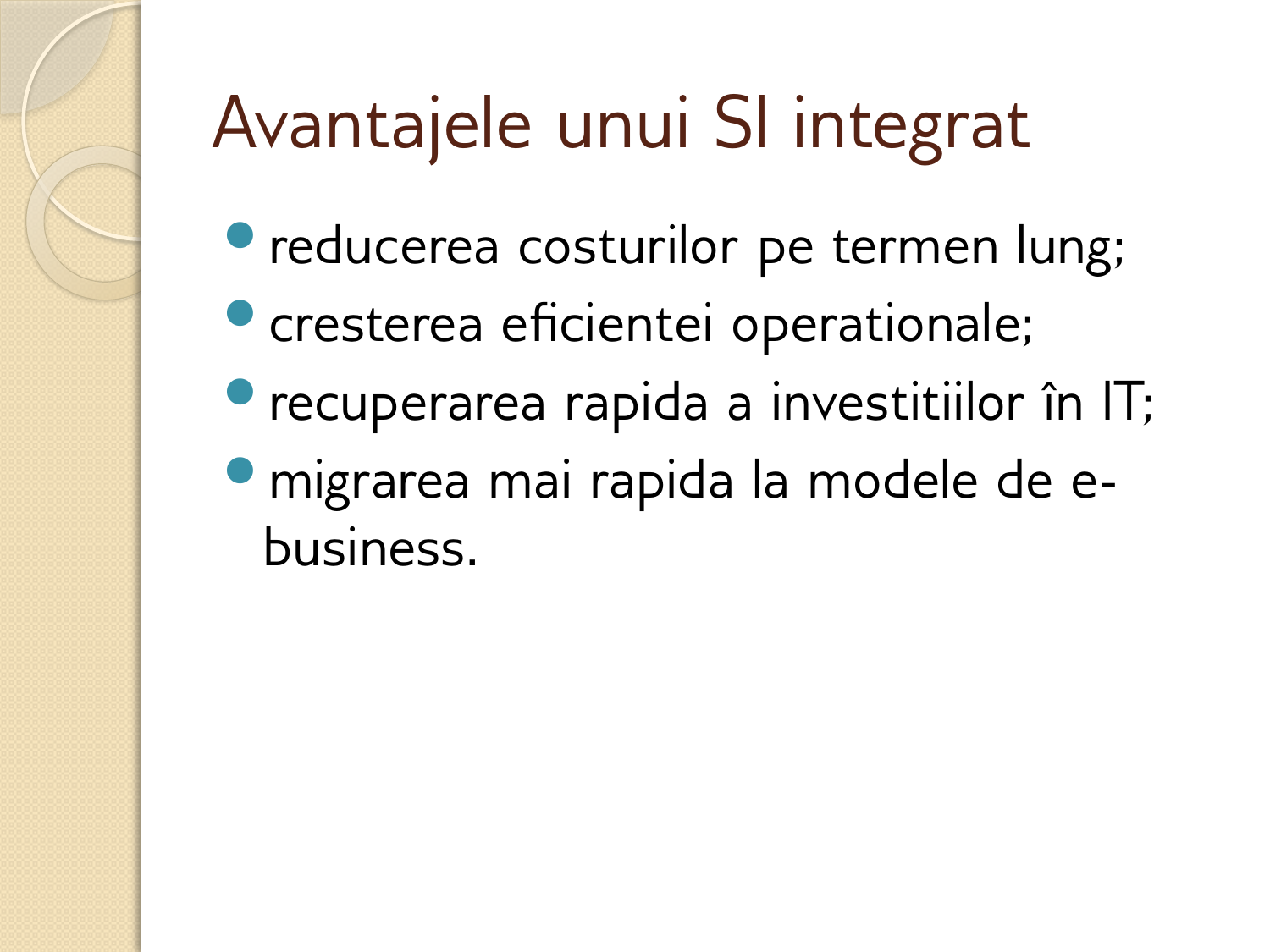

# Avantajele unui SI integrat
reducerea costurilor pe termen lung;
cresterea eficientei operationale;
recuperarea rapida a investitiilor în IT;
migrarea mai rapida la modele de e-business.